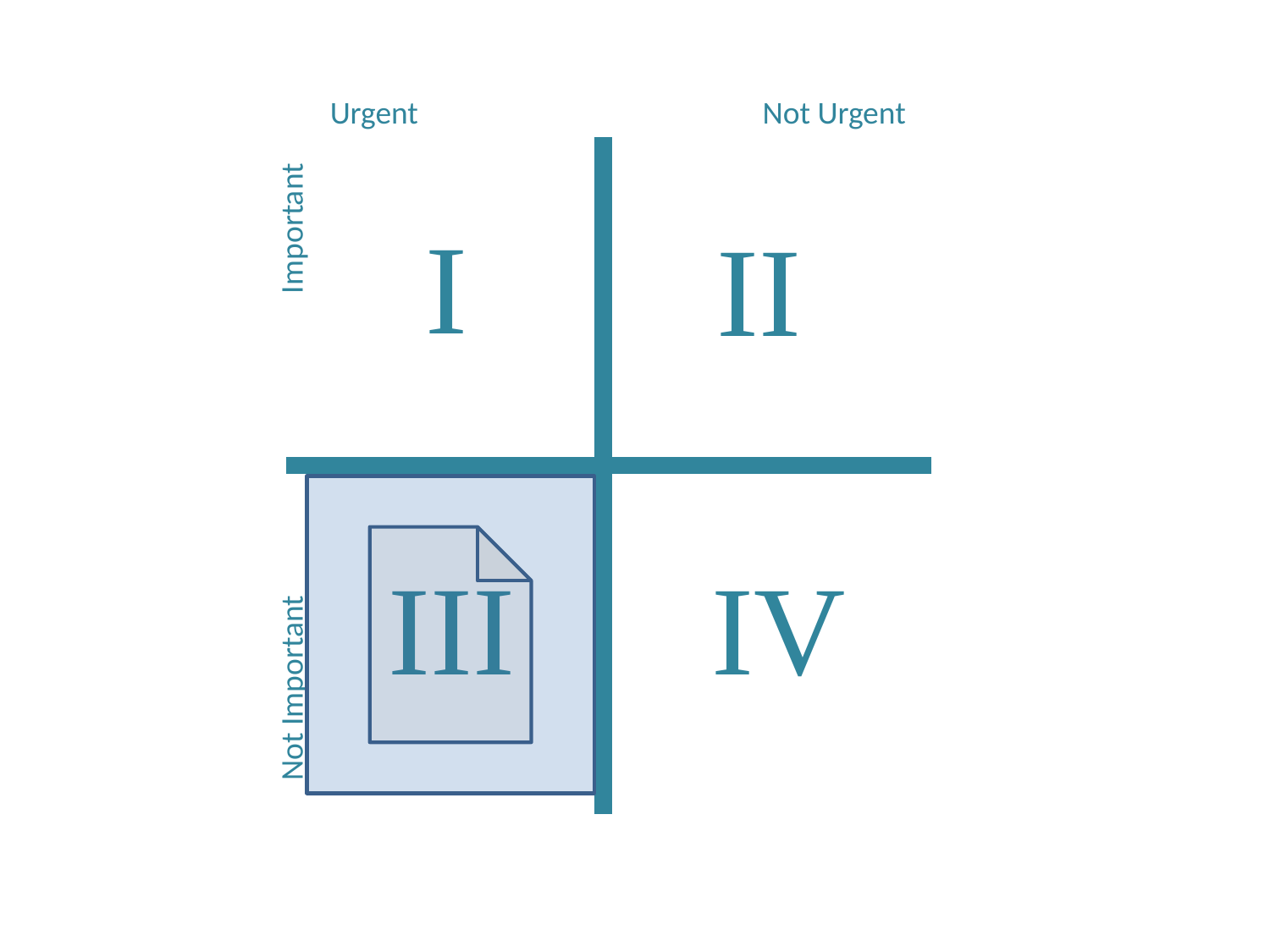

Urgent                                                Not Urgent
I
II
Not Important                                          Important

III
IV